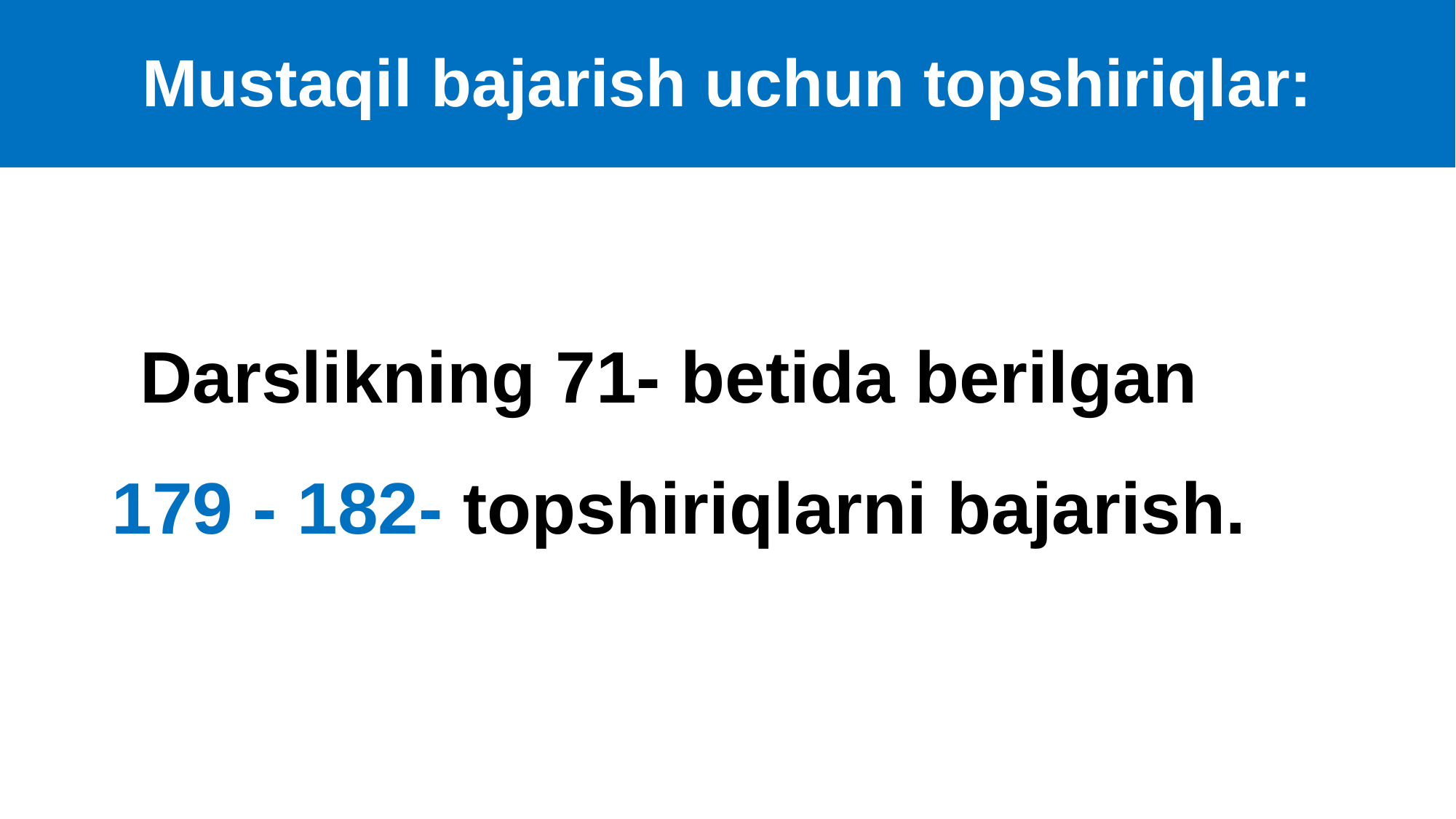

Mustaqil bajarish uchun topshiriqlar:
# Darslikning 71- betida berilgan 179 - 182- topshiriqlarni bajarish.